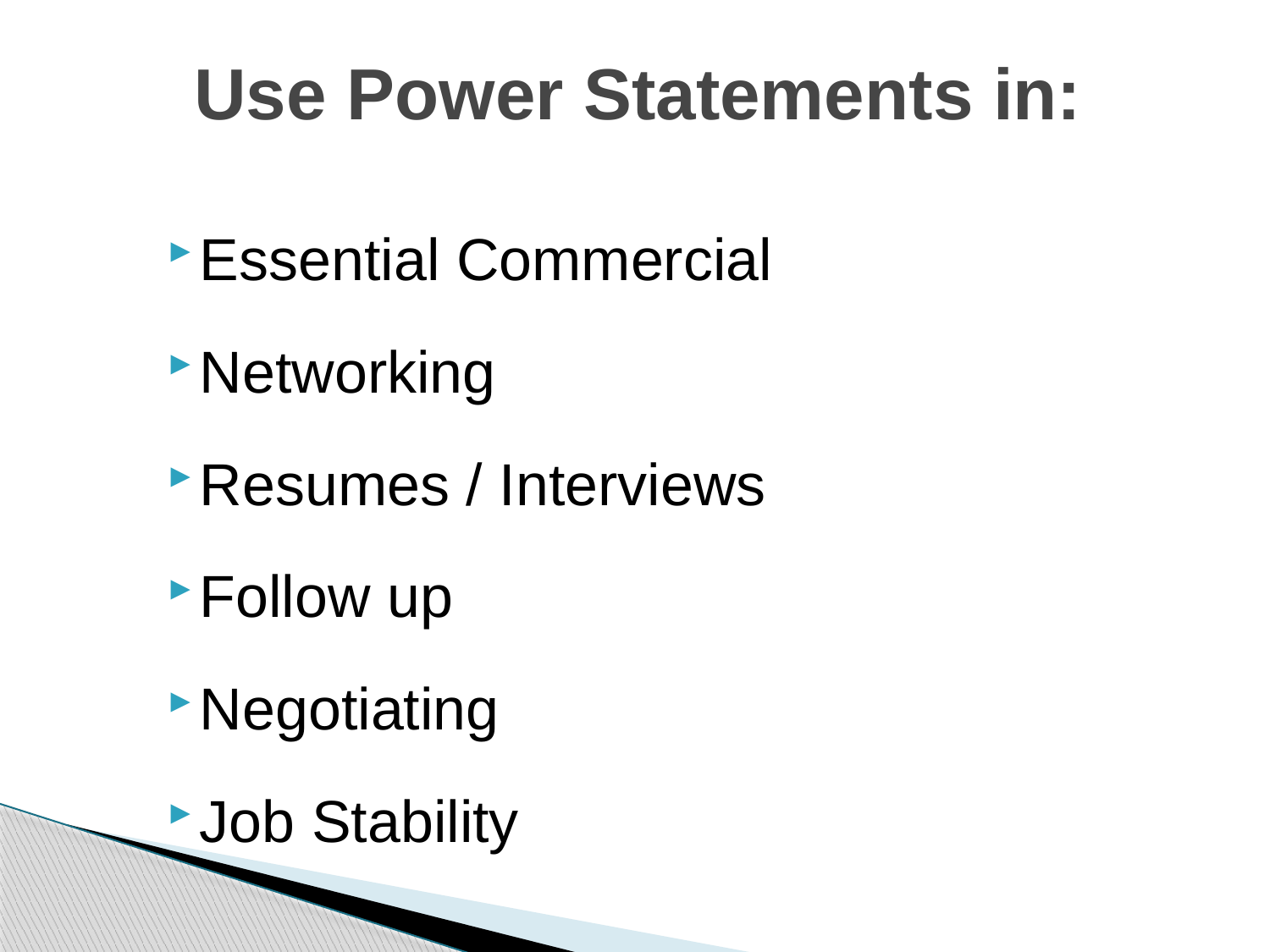

# Use Power Statements in:
Essential Commercial
Networking
Resumes / Interviews
Follow up
Negotiating
Job Stability